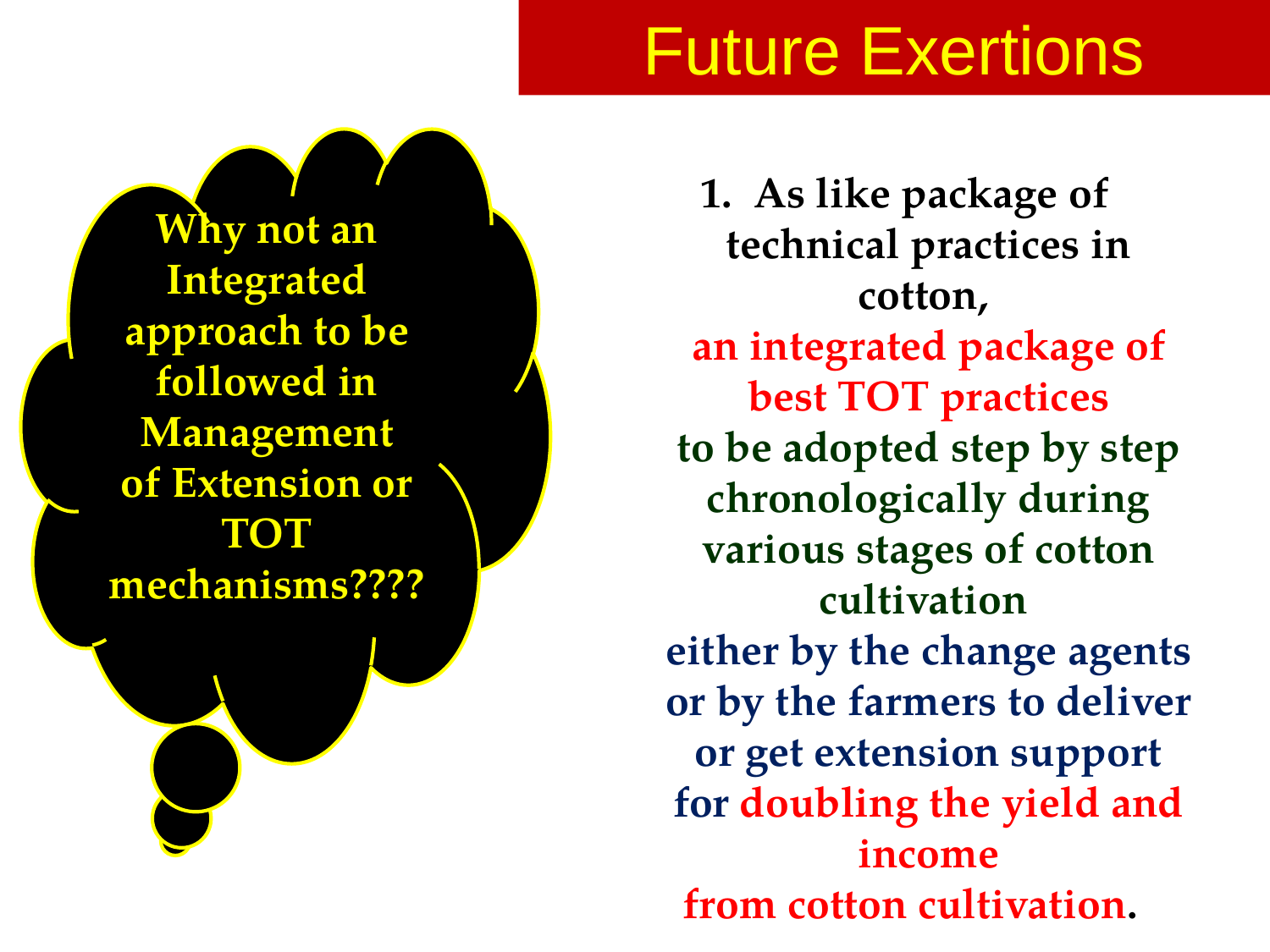

# Future Exertions
Why not an Integrated approach to be followed in Management
of Extension or TOT mechanisms????
1.  As like package of technical practices in cotton,
	an integrated package of best TOT practices
	to be adopted step by step chronologically during various stages of cotton cultivation
	either by the change agents or by the farmers to deliver or get extension support for doubling the yield and income
 from cotton cultivation.